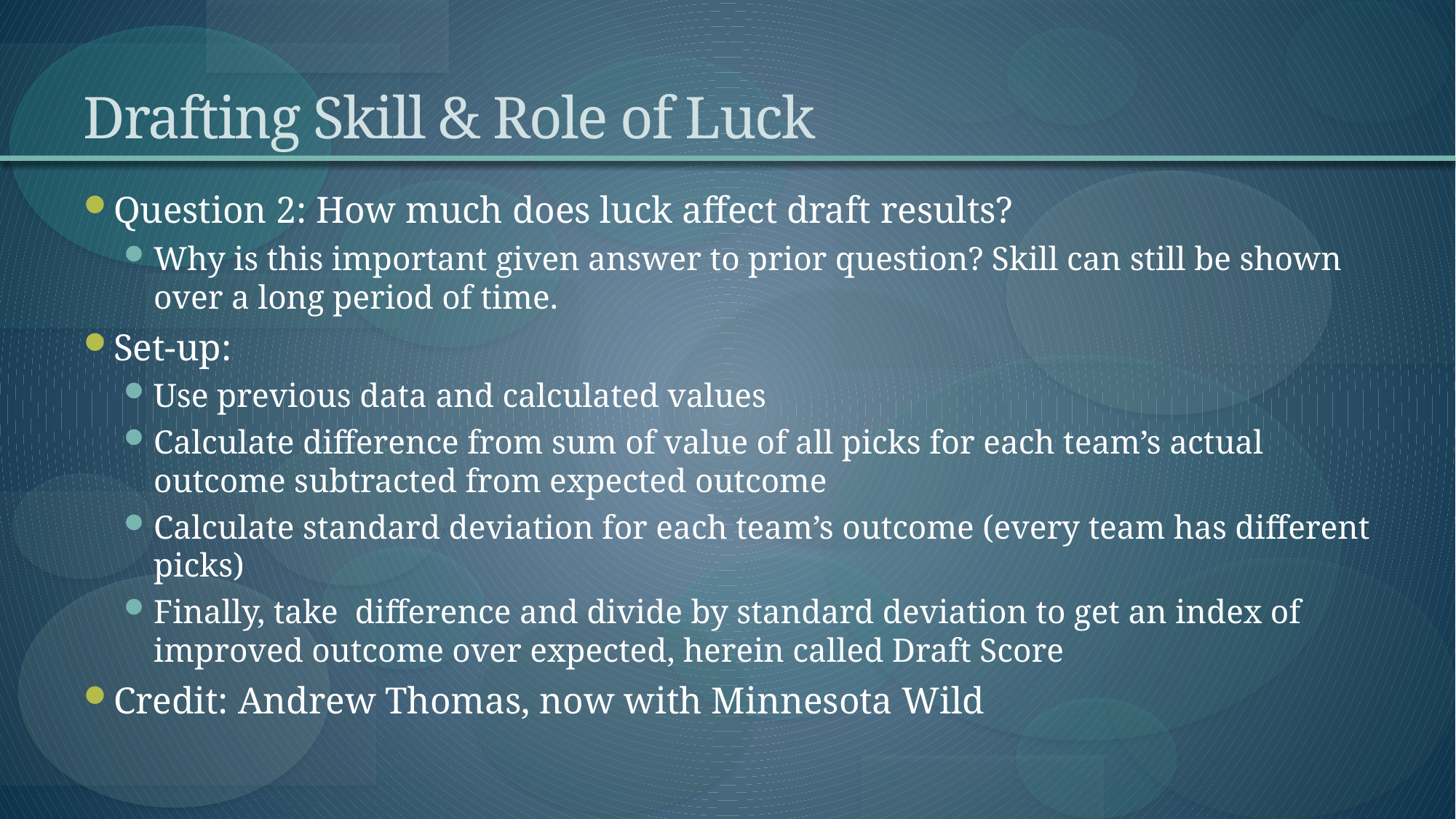

# Drafting Skill & Role of Luck
Question 2: How much does luck affect draft results?
Why is this important given answer to prior question? Skill can still be shown over a long period of time.
Set-up:
Use previous data and calculated values
Calculate difference from sum of value of all picks for each team’s actual outcome subtracted from expected outcome
Calculate standard deviation for each team’s outcome (every team has different picks)
Finally, take  difference and divide by standard deviation to get an index of improved outcome over expected, herein called Draft Score
Credit: Andrew Thomas, now with Minnesota Wild